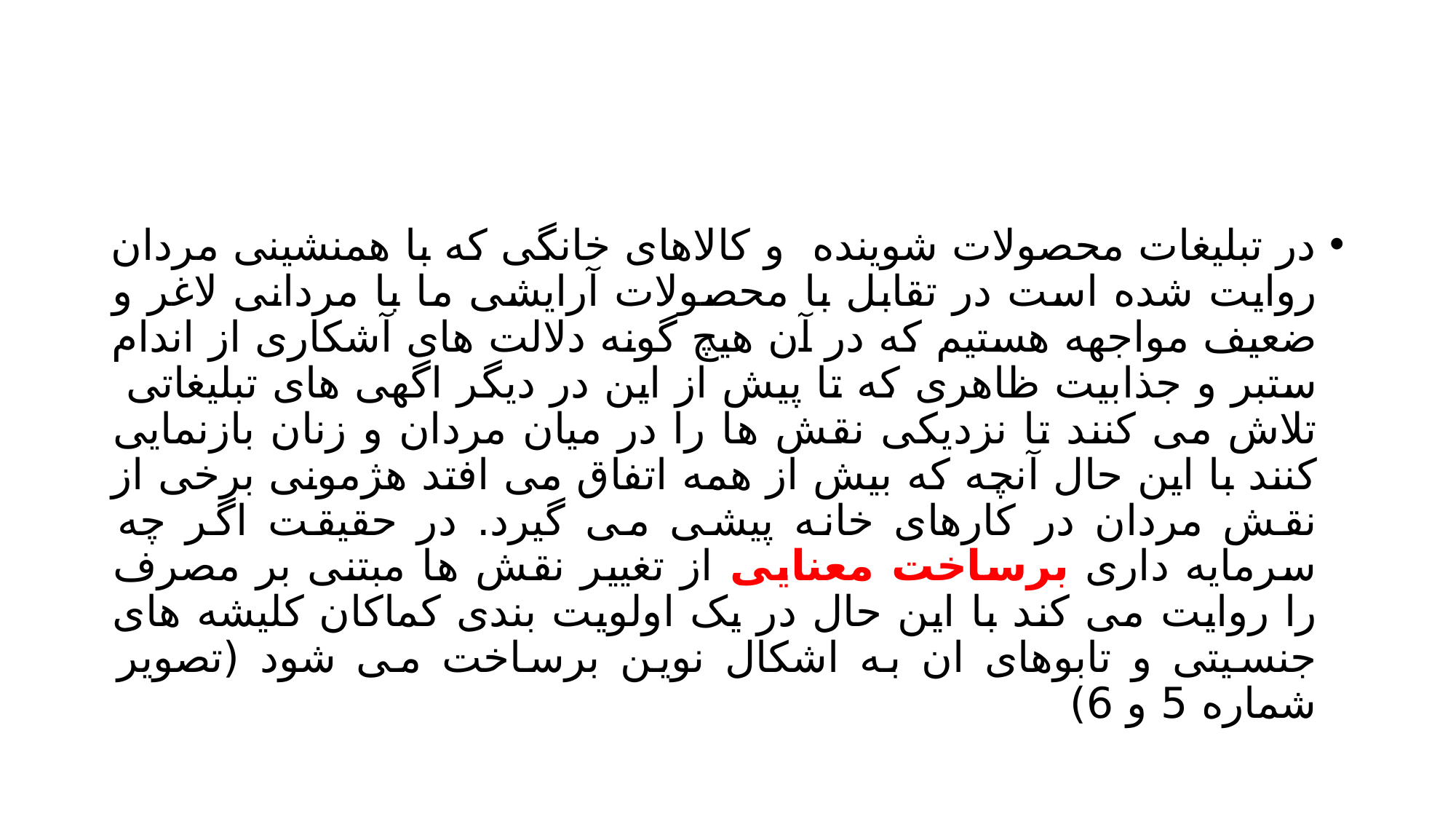

#
در تبلیغات محصولات شوینده  و کالاهای خانگی که با همنشینی مردان روایت شده است در تقابل با محصولات آرایشی ما با مردانی لاغر و ضعیف مواجهه هستیم که در آن هیچ گونه دلالت های آشکاری از اندام ستبر و جذابیت ظاهری که تا پیش از این در دیگر اگهی های تبلیغاتی  تلاش می کنند تا نزدیکی نقش ها را در میان مردان و زنان بازنمایی کنند با این حال آنچه که بیش از همه اتفاق می افتد هژمونی برخی از نقش مردان در کارهای خانه پیشی می گیرد. در حقیقت اگر چه سرمایه داری برساخت معنایی از تغییر نقش ها مبتنی بر مصرف را روایت می کند با این حال در یک اولویت بندی کماکان کلیشه های جنسیتی و تابوهای ان به اشکال نوین برساخت می شود (تصویر شماره 5 و 6)